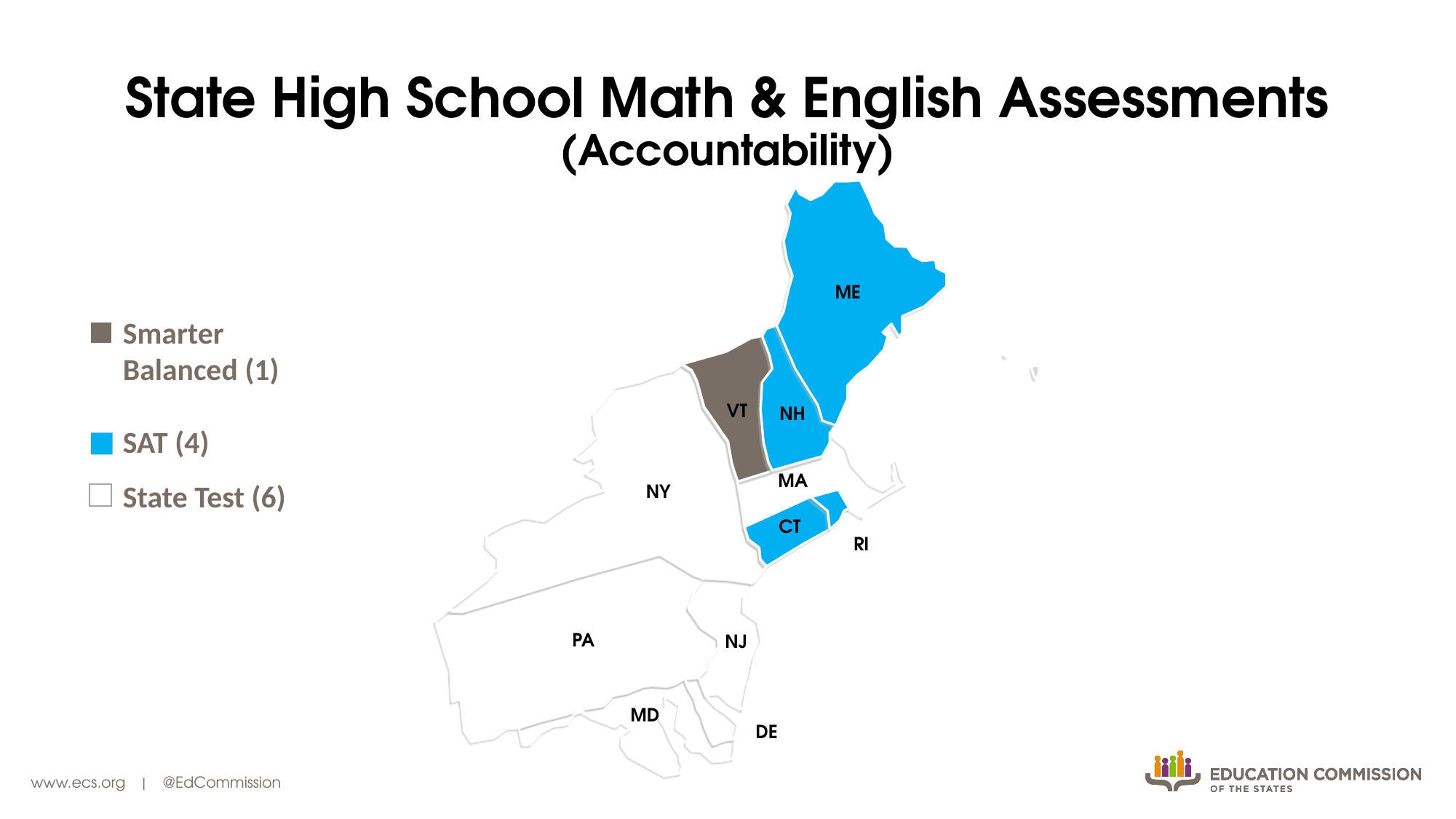

# State High School Math & English Assessments (Accountability)

ME
Smarter Balanced (1)

SAT (4)

State Test (6)

VT
NH

MA
NY

CT
RI
PA
NJ

MD
DE
www.ecs.org    |    @EdCommission